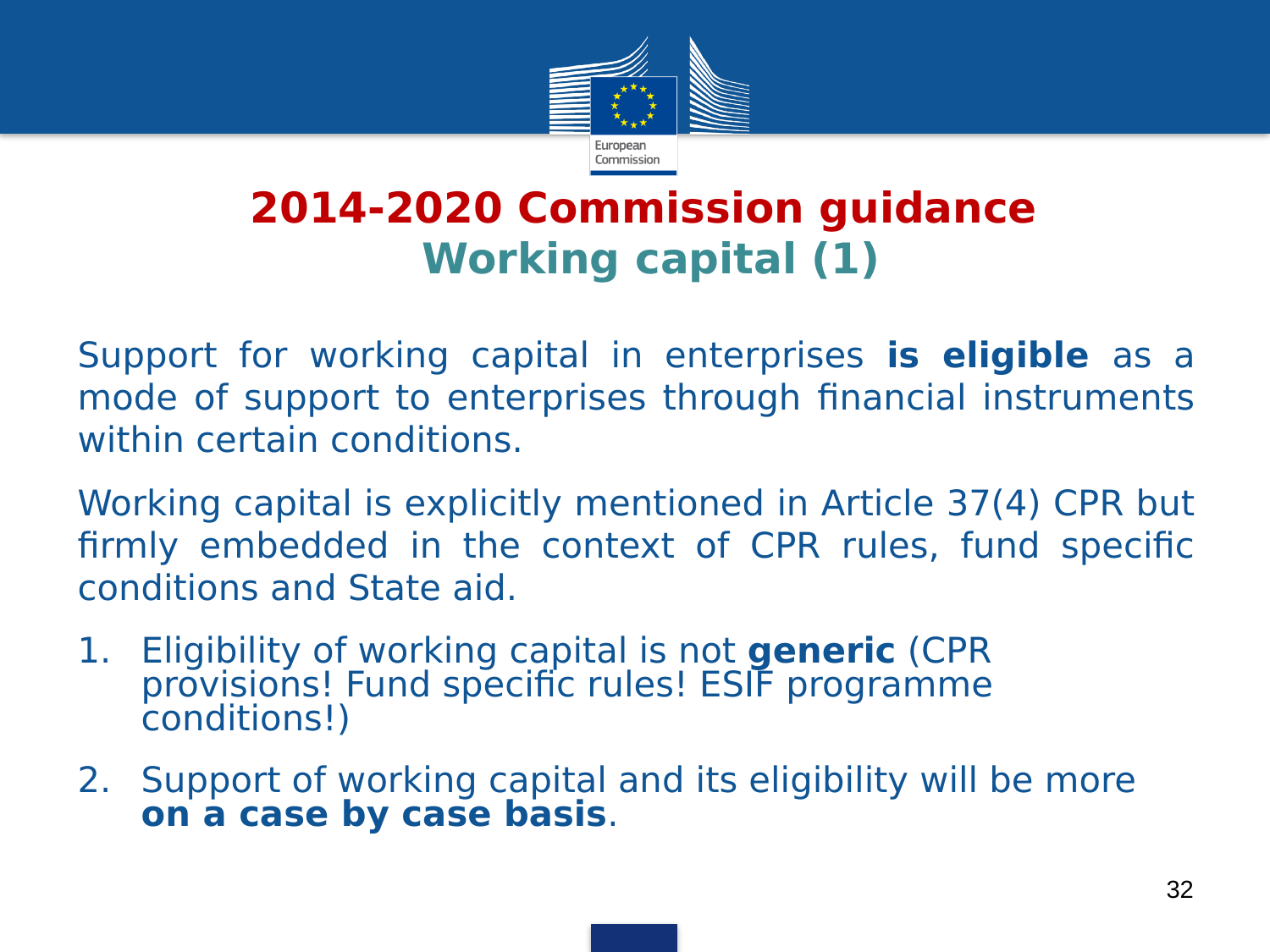

# 2014-2020 Commission guidance Working capital (1)
Support for working capital in enterprises is eligible as a mode of support to enterprises through financial instruments within certain conditions.
Working capital is explicitly mentioned in Article 37(4) CPR but firmly embedded in the context of CPR rules, fund specific conditions and State aid.
Eligibility of working capital is not generic (CPR provisions! Fund specific rules! ESIF programme conditions!)
Support of working capital and its eligibility will be more on a case by case basis.
32